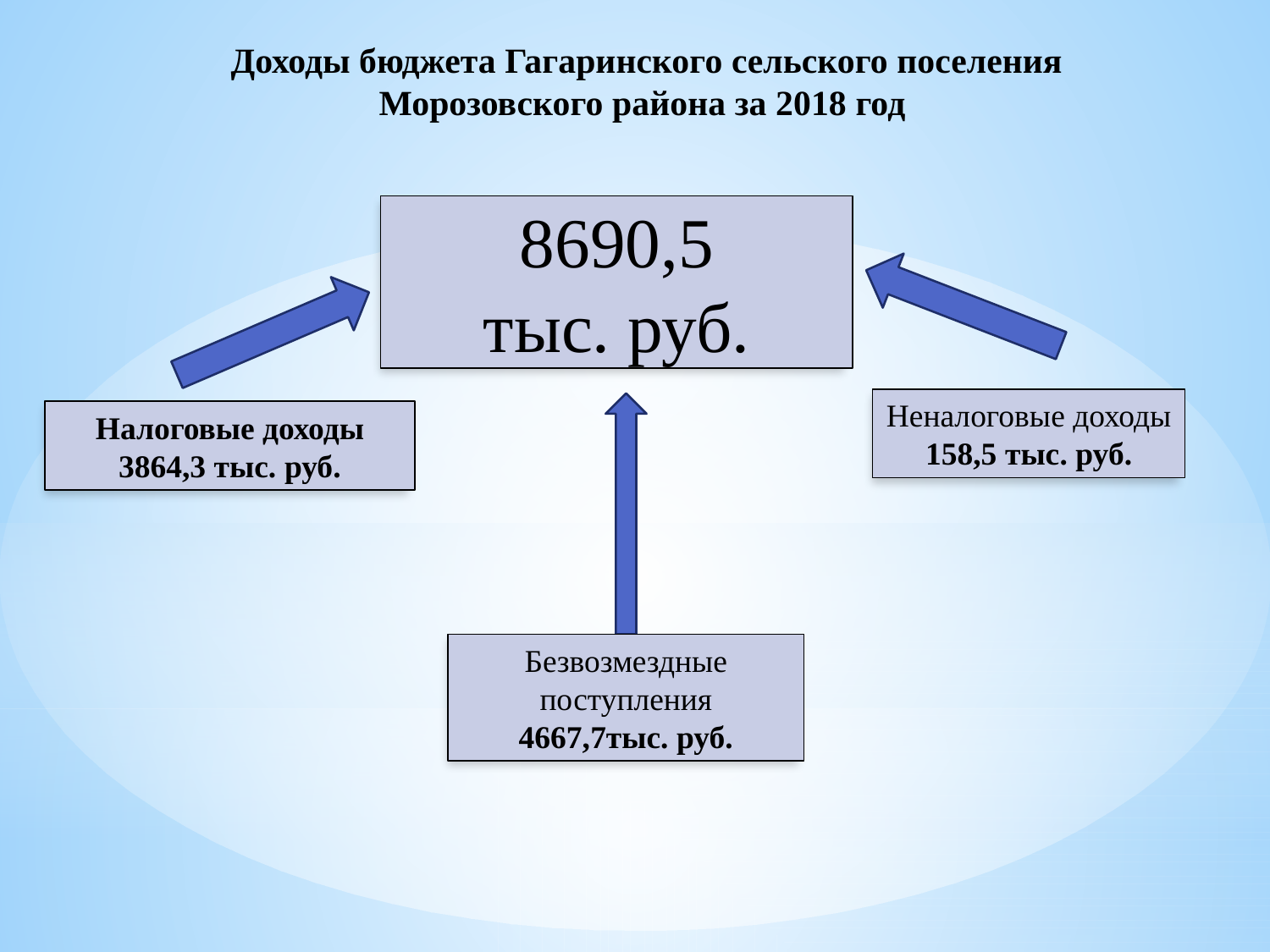

Доходы бюджета Гагаринского сельского поселения Морозовского района за 2018 год
8690,5
тыс. руб.

Неналоговые доходы
158,5 тыс. руб.
Налоговые доходы 3864,3 тыс. руб.

Безвозмездные поступления
4667,7тыс. руб.